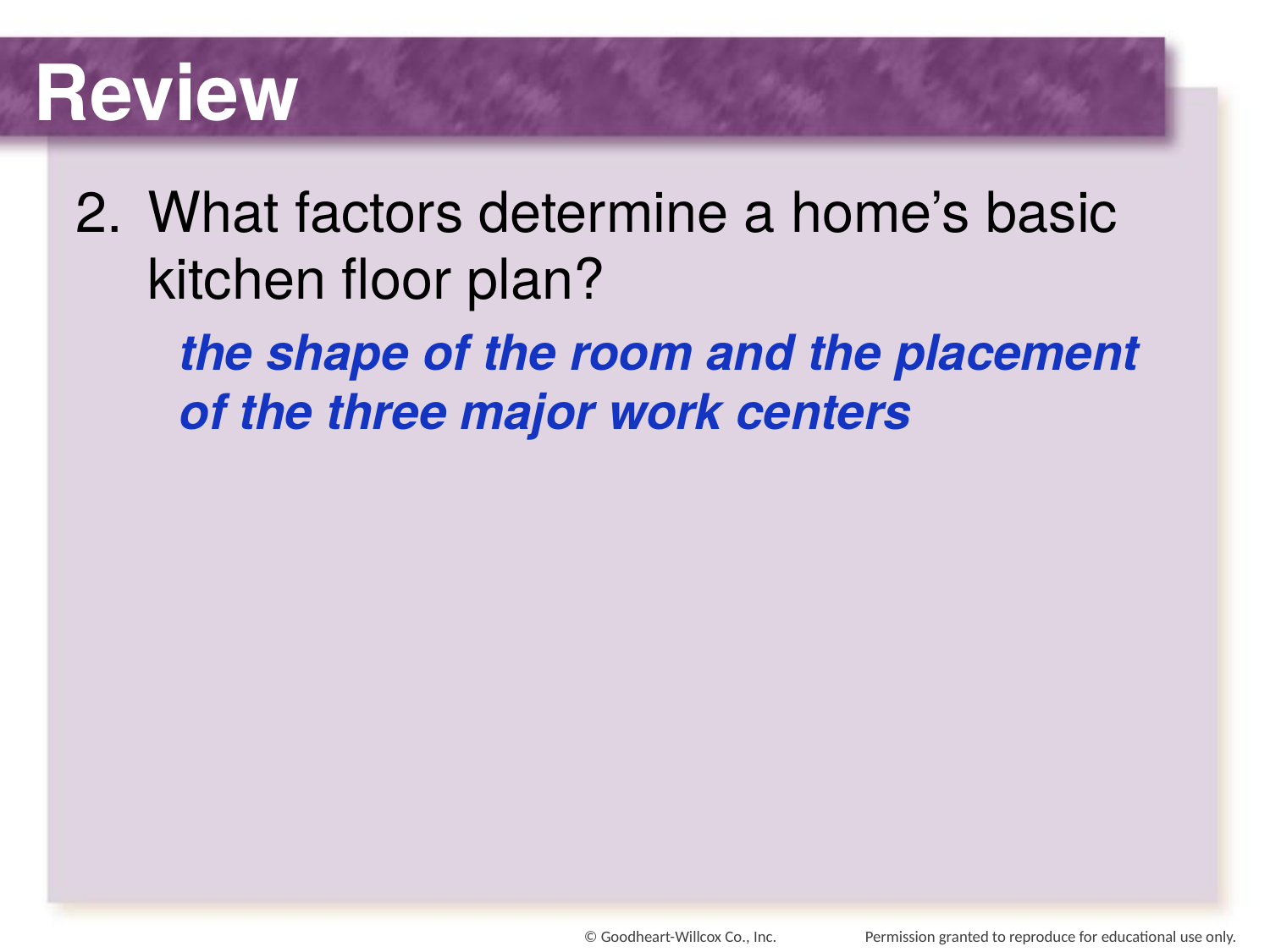

# Review
What factors determine a home’s basic kitchen floor plan?
	the shape of the room and the placement of the three major work centers